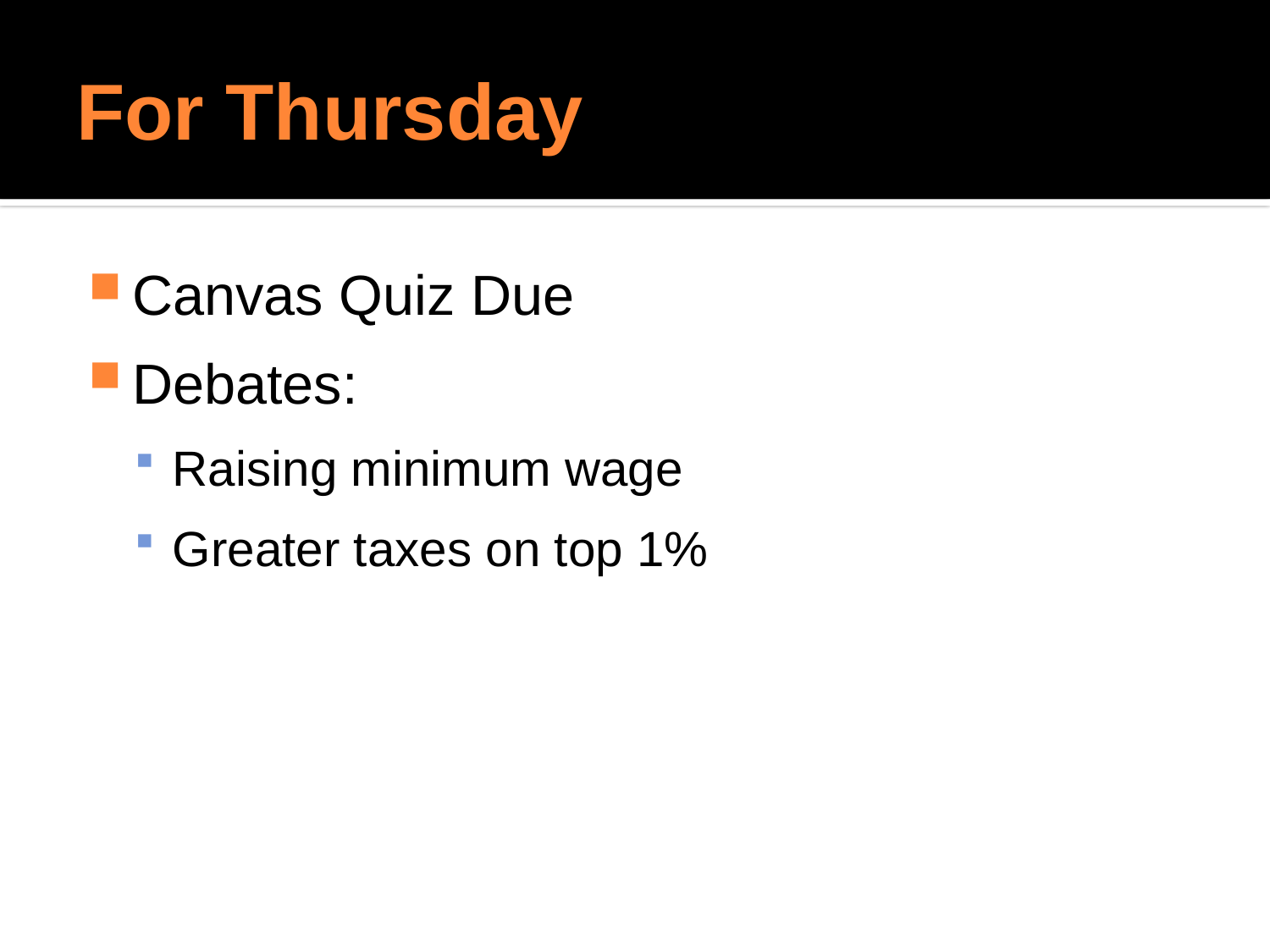

# For Thursday
Canvas Quiz Due
Debates:
Raising minimum wage
Greater taxes on top 1%